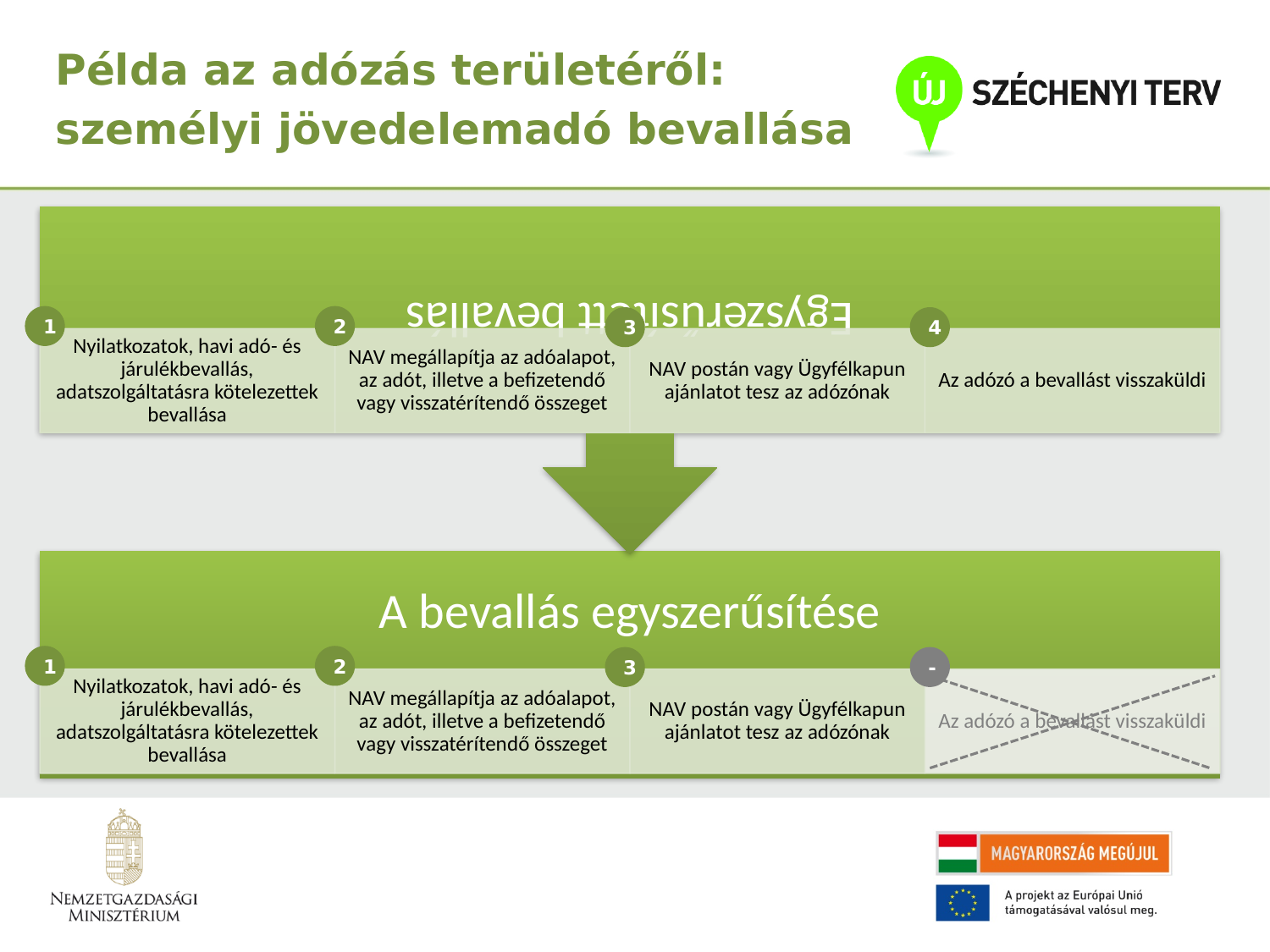

Példa az adózás területéről:
személyi jövedelemadó bevallása

A bevallás egyszerűsítése
Nyilatkozatok, havi adó- és járulékbevallás, adatszolgáltatásra kötelezettek bevallása
NAV megállapítja az adóalapot, az adót, illetve a befizetendő vagy visszatérítendő összeget
NAV postán vagy Ügyfélkapun ajánlatot tesz az adózónak
Az adózó a bevallást visszaküldi
Egyszerűsített bevallás
Nyilatkozatok, havi adó- és járulékbevallás, adatszolgáltatásra kötelezettek bevallása
NAV megállapítja az adóalapot, az adót, illetve a befizetendő vagy visszatérítendő összeget
NAV postán vagy Ügyfélkapun ajánlatot tesz az adózónak
Az adózó a bevallást visszaküldi
1
2
3
4
1
2
3
-